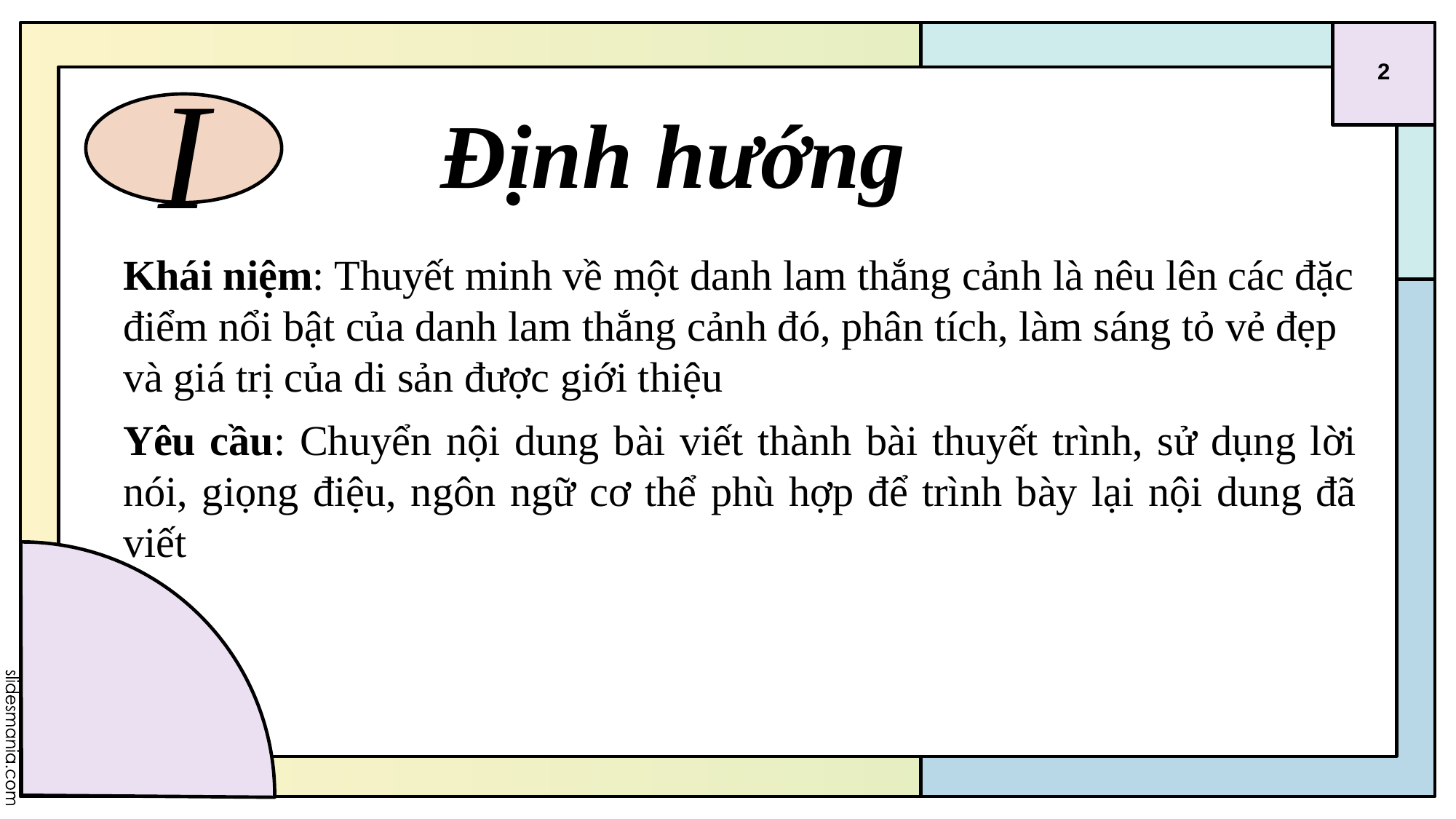

2
# Định hướng
I
Khái niệm: Thuyết minh về một danh lam thắng cảnh là nêu lên các đặc điểm nổi bật của danh lam thắng cảnh đó, phân tích, làm sáng tỏ vẻ đẹp và giá trị của di sản được giới thiệu

Yêu cầu: Chuyển nội dung bài viết thành bài thuyết trình, sử dụng lời nói, giọng điệu, ngôn ngữ cơ thể phù hợp để trình bày lại nội dung đã viết